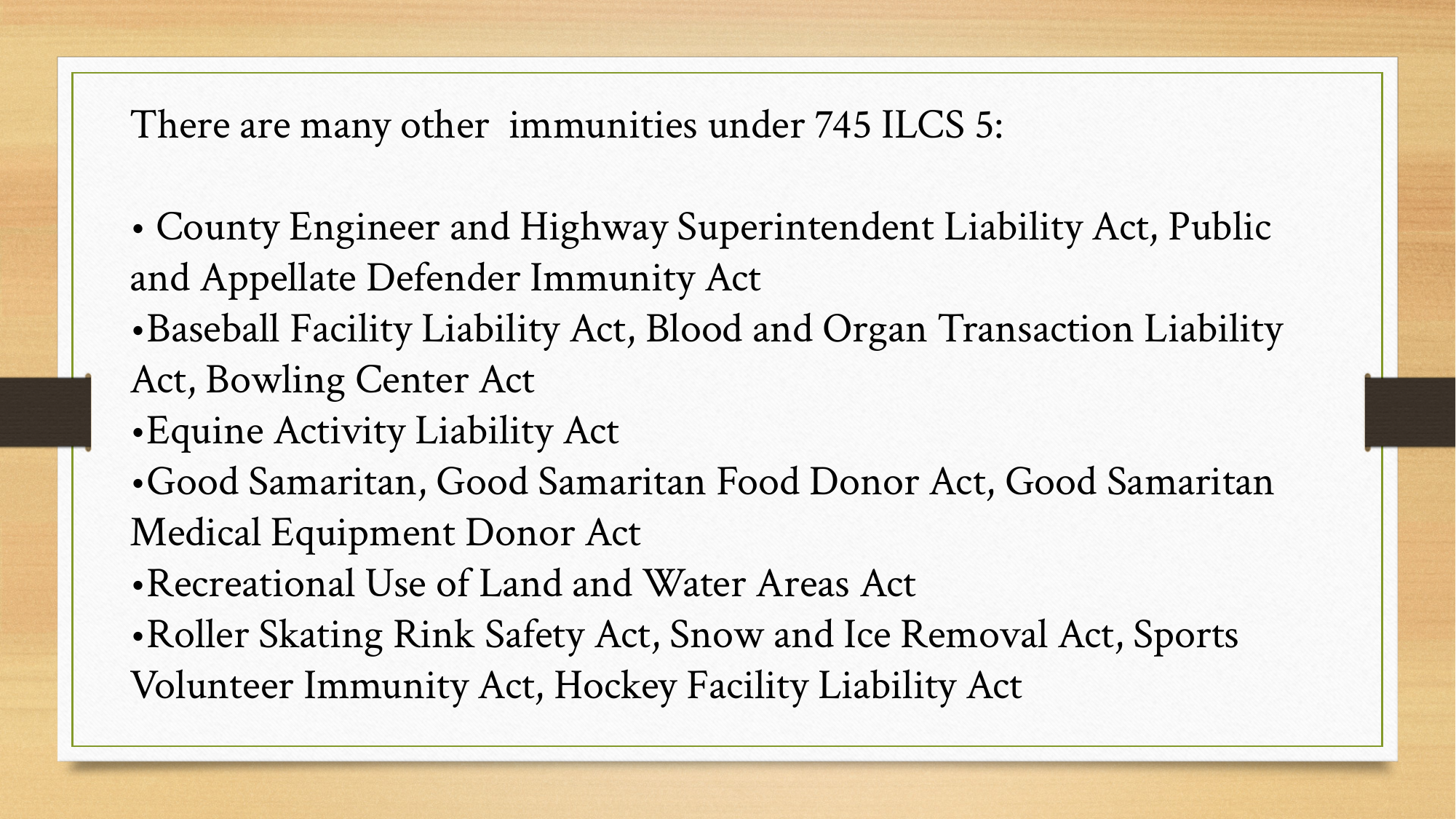

There are many other  immunities under 745 ILCS 5:

• County Engineer and Highway Superintendent Liability Act, Public and Appellate Defender Immunity Act
•Baseball Facility Liability Act, Blood and Organ Transaction Liability Act, Bowling Center Act
•Equine Activity Liability Act
•Good Samaritan, Good Samaritan Food Donor Act, Good Samaritan Medical Equipment Donor Act
•Recreational Use of Land and Water Areas Act
•Roller Skating Rink Safety Act, Snow and Ice Removal Act, Sports Volunteer Immunity Act, Hockey Facility Liability Act